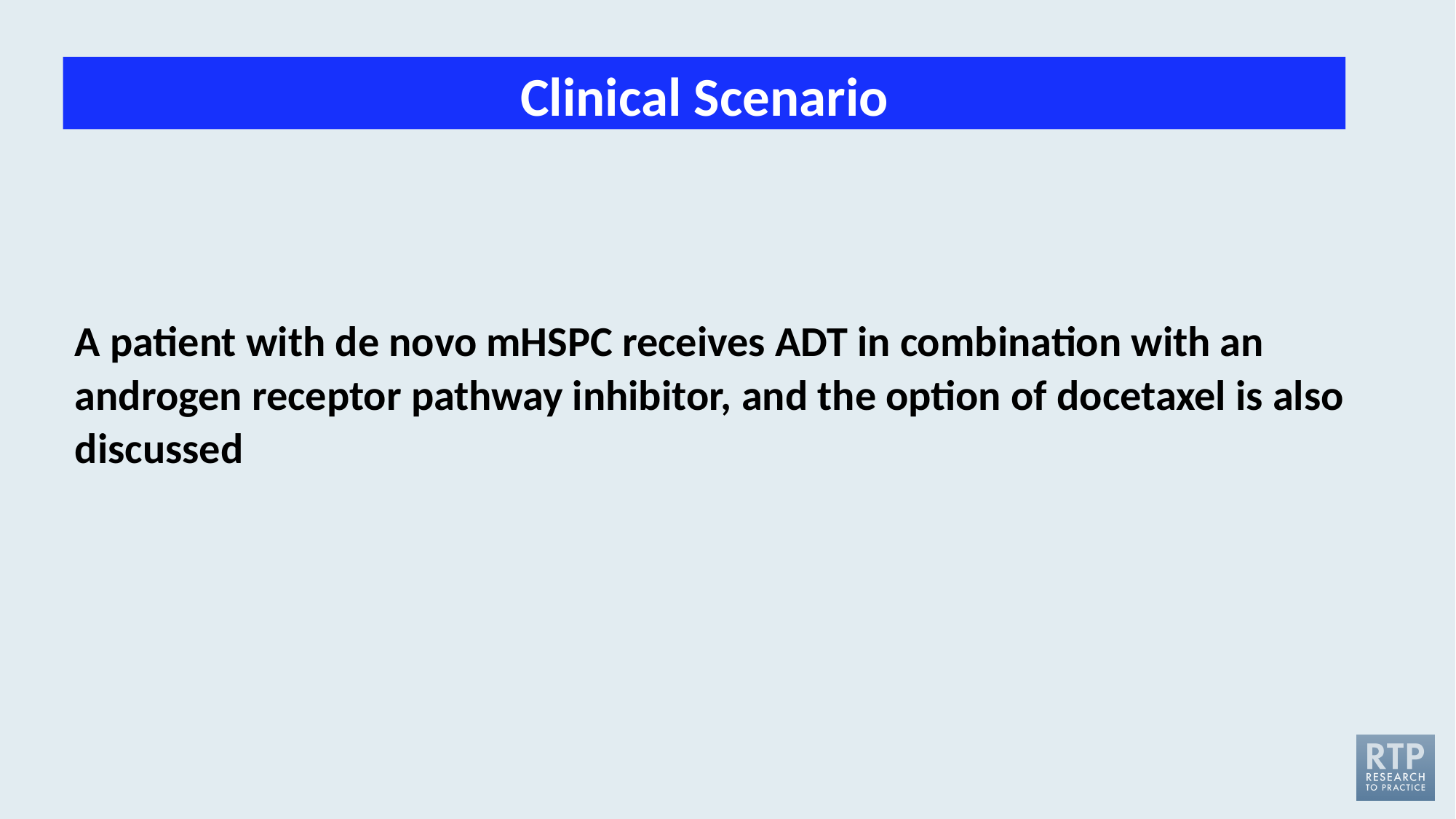

Clinical Scenario

A patient with de novo mHSPC receives ADT in combination with an androgen receptor pathway inhibitor, and the option of docetaxel is also discussed